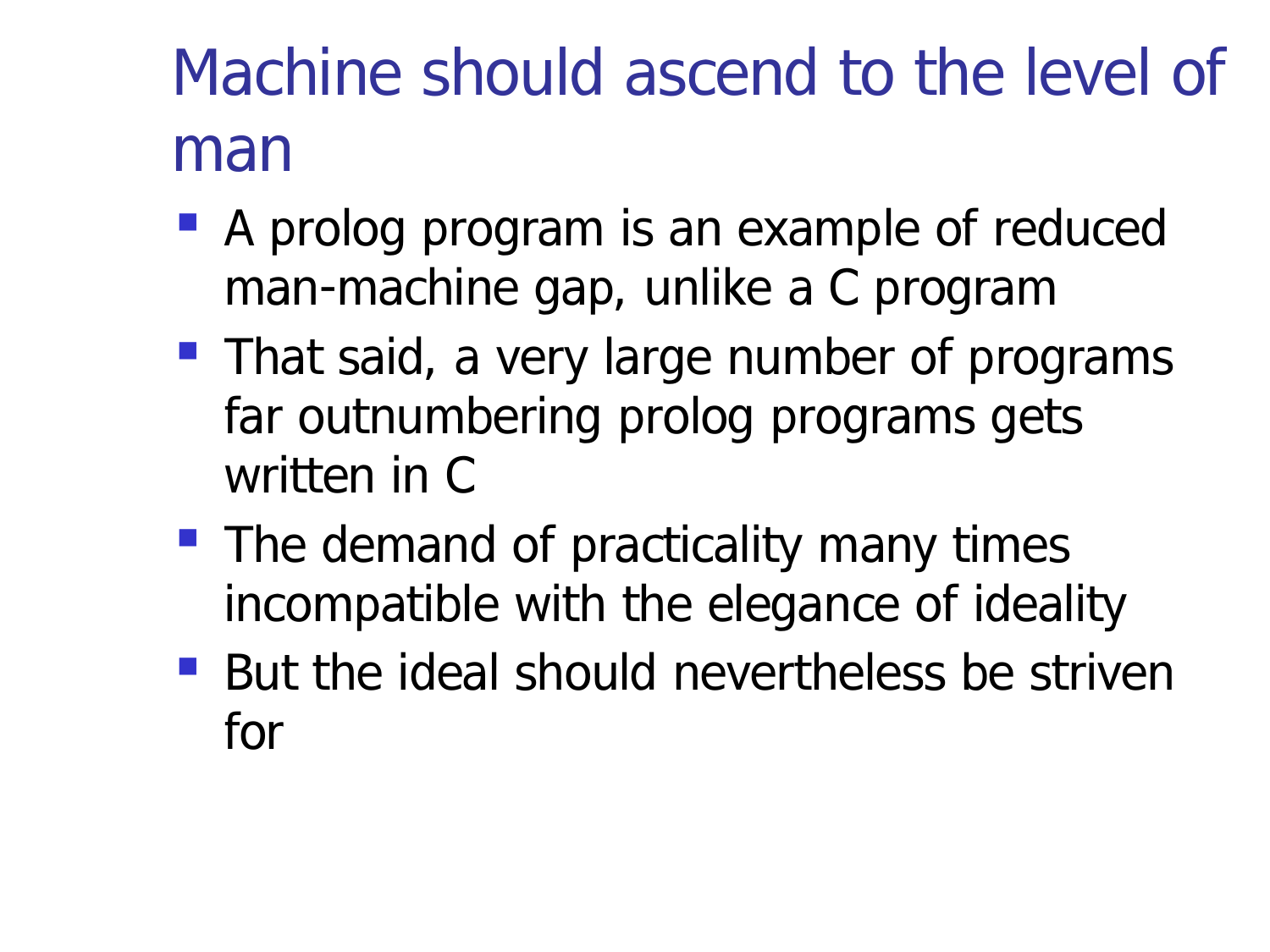

# Machine should ascend to the level of man
A prolog program is an example of reduced man-machine gap, unlike a C program
That said, a very large number of programs far outnumbering prolog programs gets written in C
The demand of practicality many times incompatible with the elegance of ideality
But the ideal should nevertheless be striven for